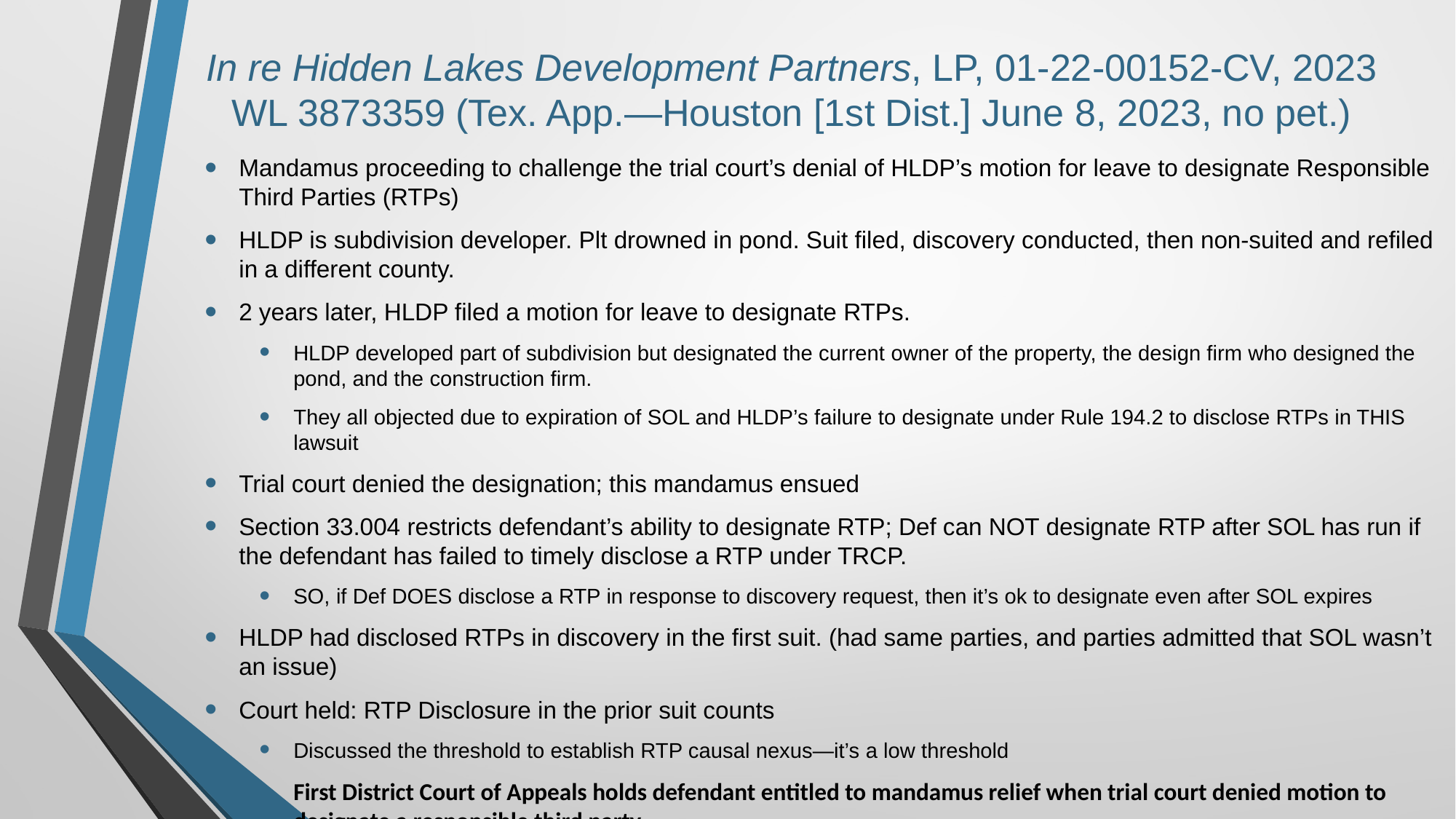

# In re Hidden Lakes Development Partners, LP, 01-22-00152-CV, 2023 WL 3873359 (Tex. App.—Houston [1st Dist.] June 8, 2023, no pet.)
Mandamus proceeding to challenge the trial court’s denial of HLDP’s motion for leave to designate Responsible Third Parties (RTPs)
HLDP is subdivision developer. Plt drowned in pond. Suit filed, discovery conducted, then non-suited and refiled in a different county.
2 years later, HLDP filed a motion for leave to designate RTPs.
HLDP developed part of subdivision but designated the current owner of the property, the design firm who designed the pond, and the construction firm.
They all objected due to expiration of SOL and HLDP’s failure to designate under Rule 194.2 to disclose RTPs in THIS lawsuit
Trial court denied the designation; this mandamus ensued
Section 33.004 restricts defendant’s ability to designate RTP; Def can NOT designate RTP after SOL has run if the defendant has failed to timely disclose a RTP under TRCP.
SO, if Def DOES disclose a RTP in response to discovery request, then it’s ok to designate even after SOL expires
HLDP had disclosed RTPs in discovery in the first suit. (had same parties, and parties admitted that SOL wasn’t an issue)
Court held: RTP Disclosure in the prior suit counts
Discussed the threshold to establish RTP causal nexus—it’s a low threshold
First District Court of Appeals holds defendant entitled to mandamus relief when trial court denied motion to designate a responsible third party